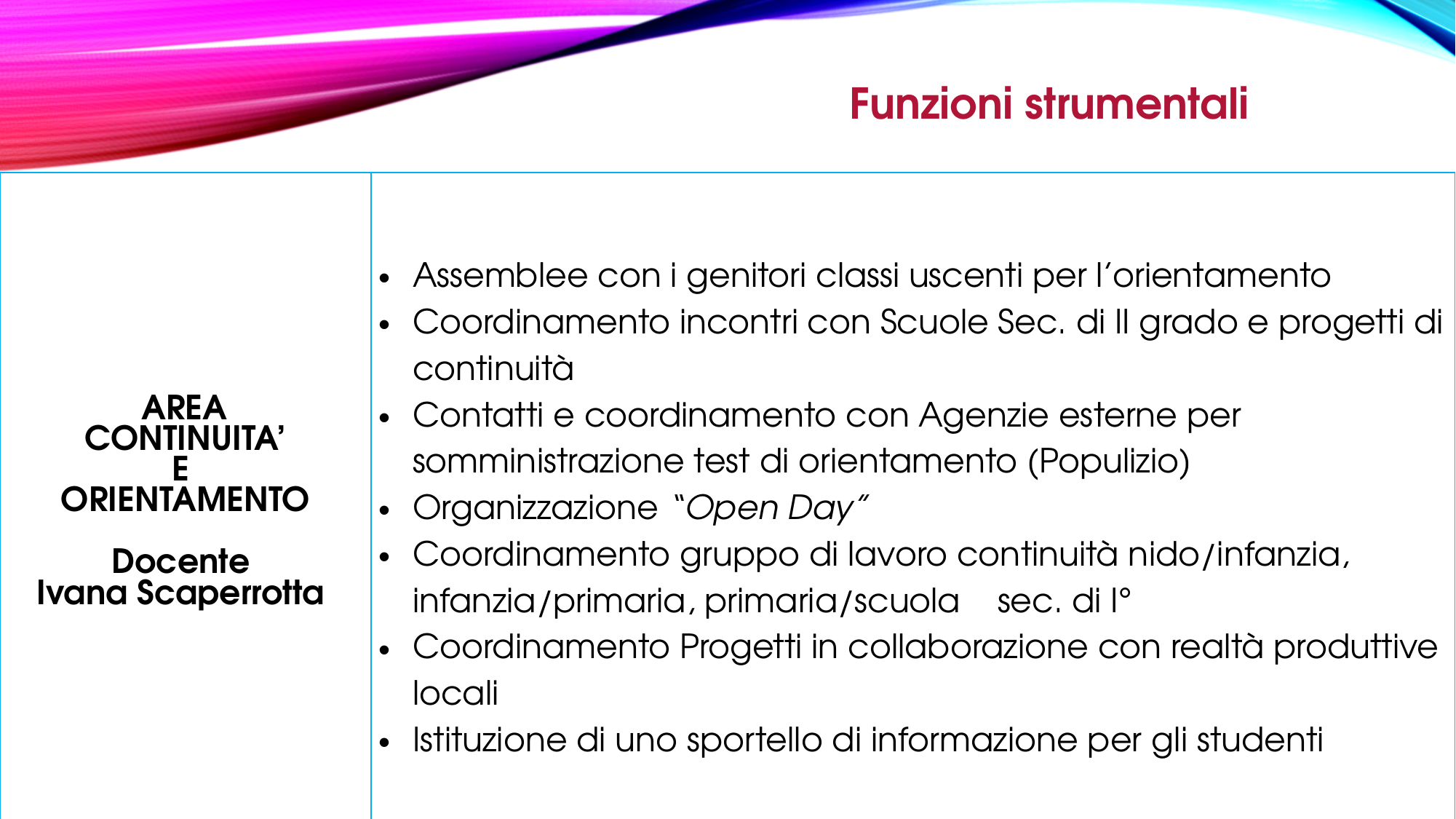

Funzioni strumentali
| AREA CONTINUITA’ E ORIENTAMENTO Docente Ivana Scaperrotta | Assemblee con i genitori classi uscenti per l’orientamento Coordinamento incontri con Scuole Sec. di II grado e progetti di continuità Contatti e coordinamento con Agenzie esterne per somministrazione test di orientamento (Populizio) Organizzazione “Open Day” Coordinamento gruppo di lavoro continuità nido/infanzia, infanzia/primaria, primaria/scuola sec. di I° Coordinamento Progetti in collaborazione con realtà produttive locali Istituzione di uno sportello di informazione per gli studenti |
| --- | --- |